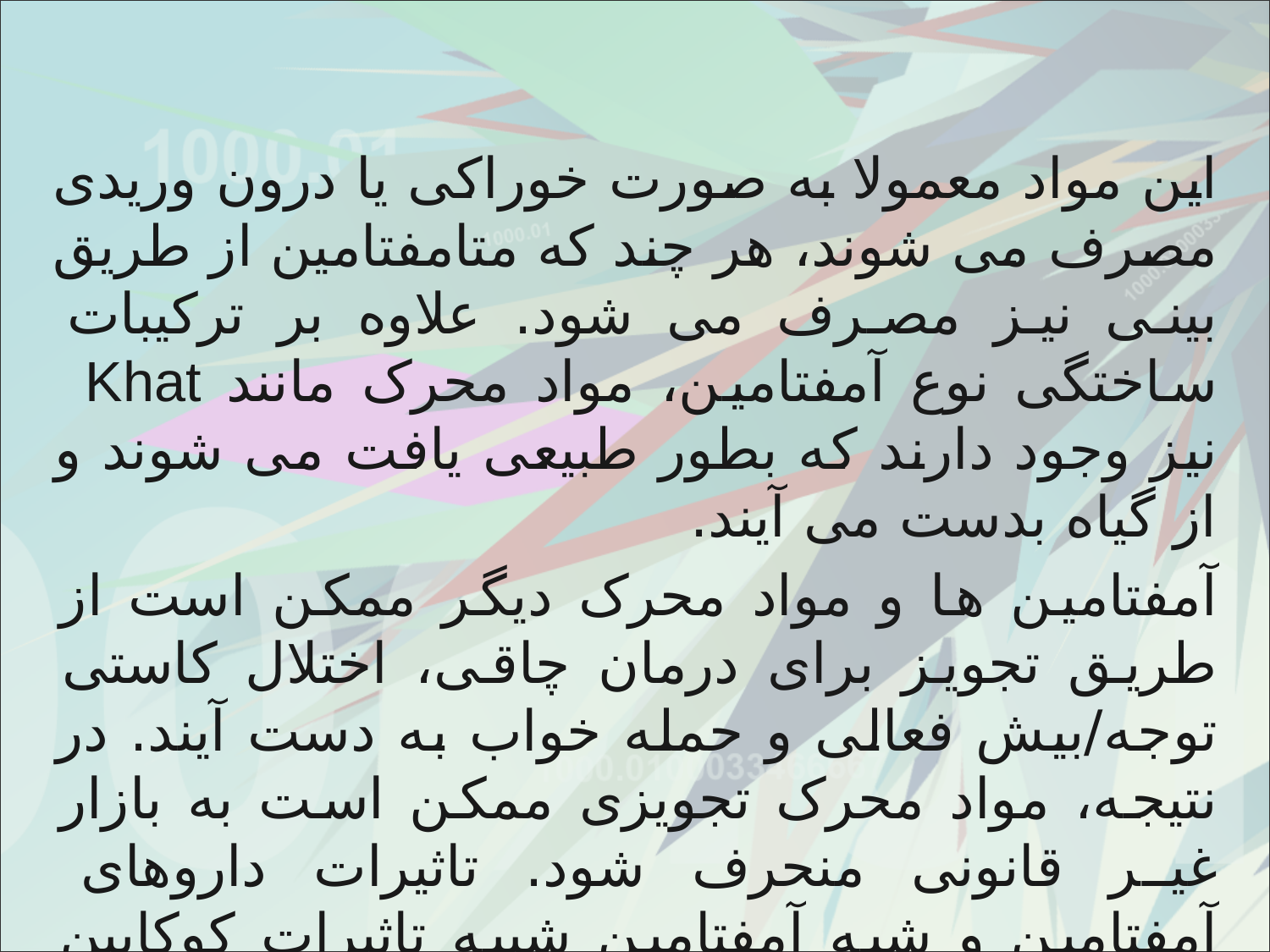

این مواد معمولا به صورت خوراکی یا درون وریدی مصرف می شوند، هر چند که متامفتامین از طریق بینی نیز مصرف می شود. علاوه بر ترکیبات ساختگی نوع آمفتامین، مواد محرک مانند Khat  نیز وجود دارند که بطور طبیعی یافت می شوند و از گیاه بدست می آیند.
آمفتامین ها و مواد محرک دیگر ممکن است از طریق تجویز برای درمان چاقی، اختلال کاستی توجه/بیش فعالی و حمله خواب به دست آیند. در نتیجه، مواد محرک تجویزی ممکن است به بازار غیر قانونی منحرف شود. تاثیرات داروهای آمفتامین و شبه آمفتامین شبیه تاثیرات کوکایین هستند..